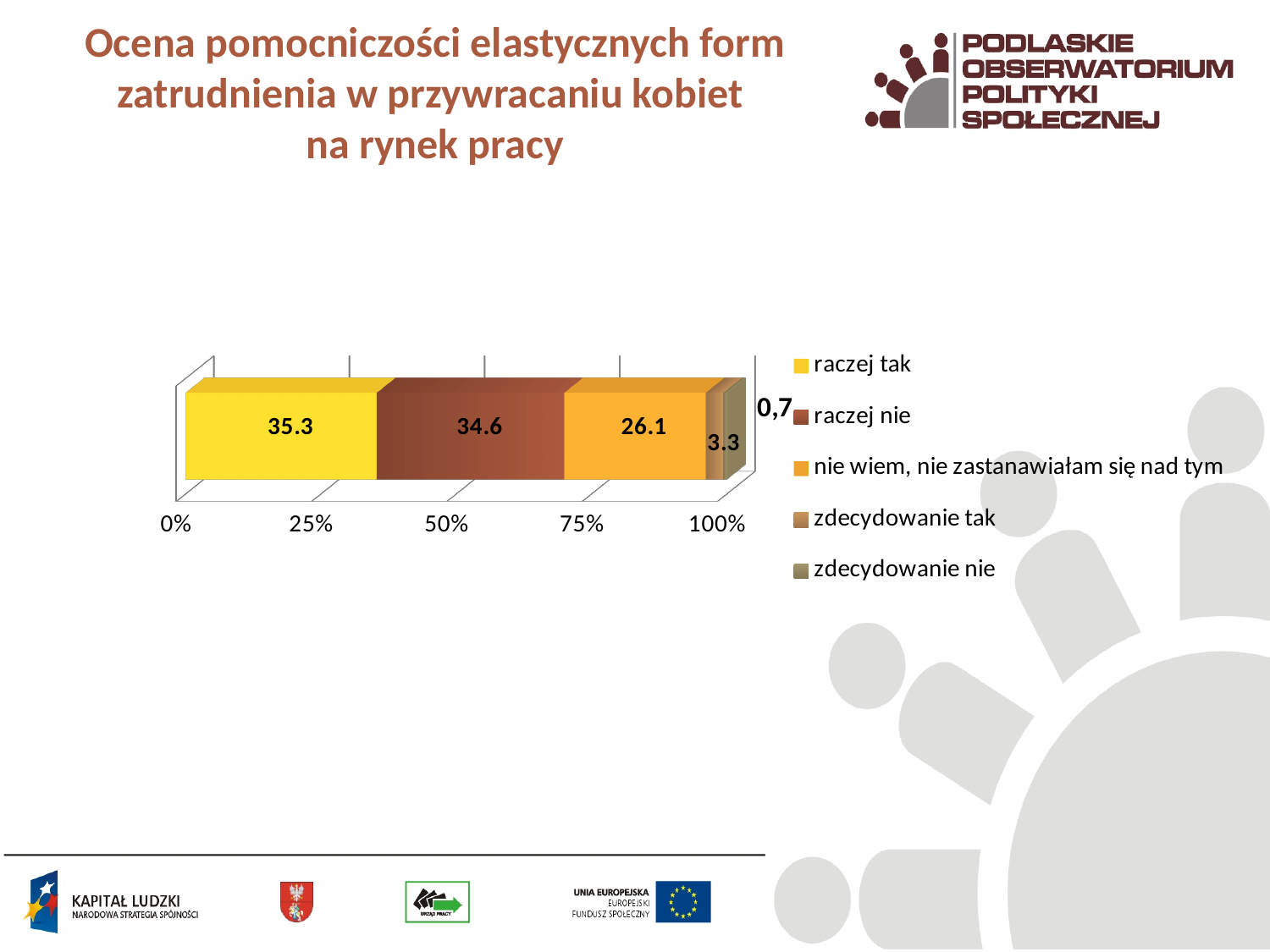

# Ocena pomocniczości elastycznych form zatrudnienia w przywracaniu kobiet na rynek pracy

[unsupported chart]